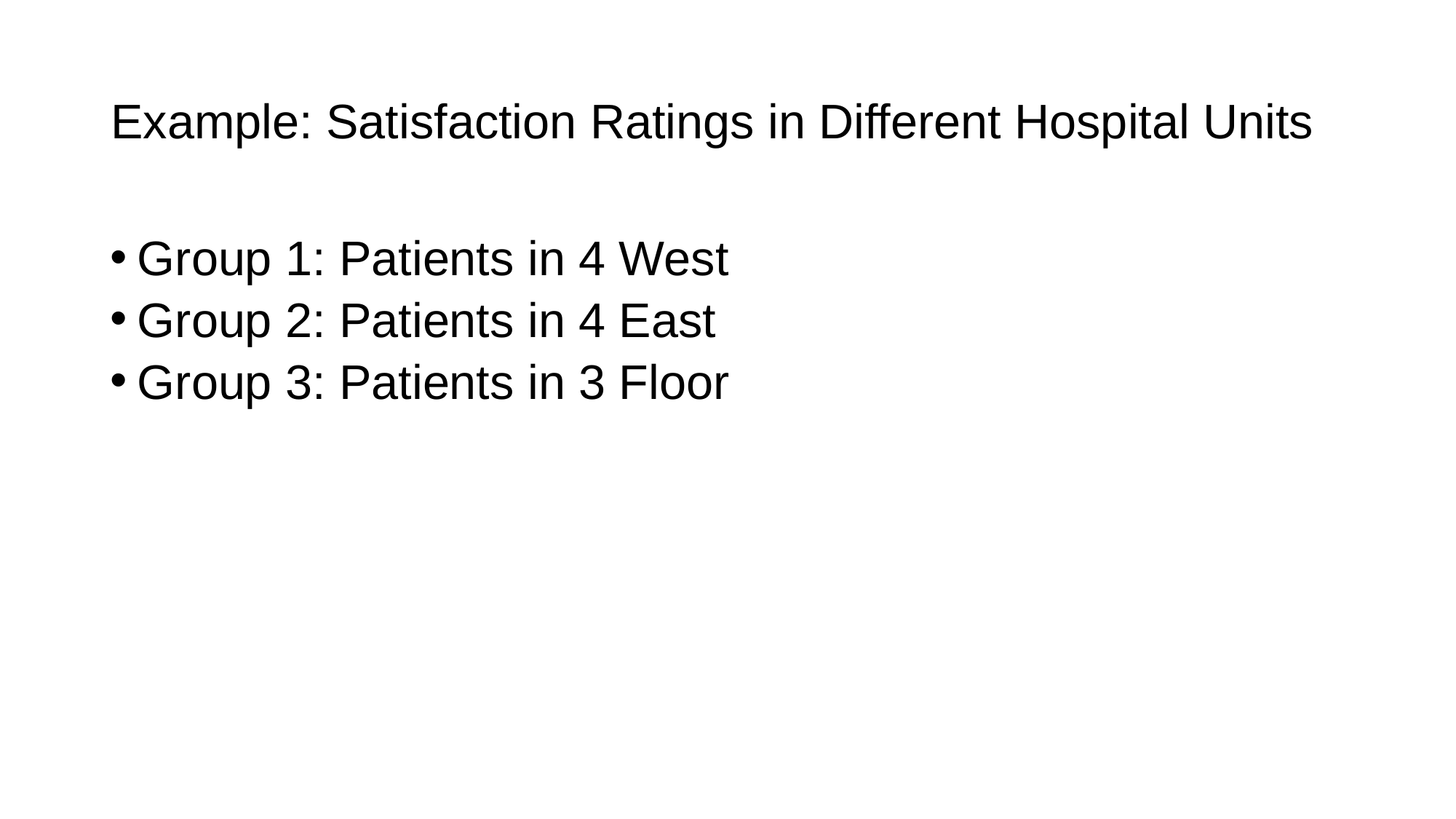

# Example: Satisfaction Ratings in Different Hospital Units
Group 1: Patients in 4 West
Group 2: Patients in 4 East
Group 3: Patients in 3 Floor
16